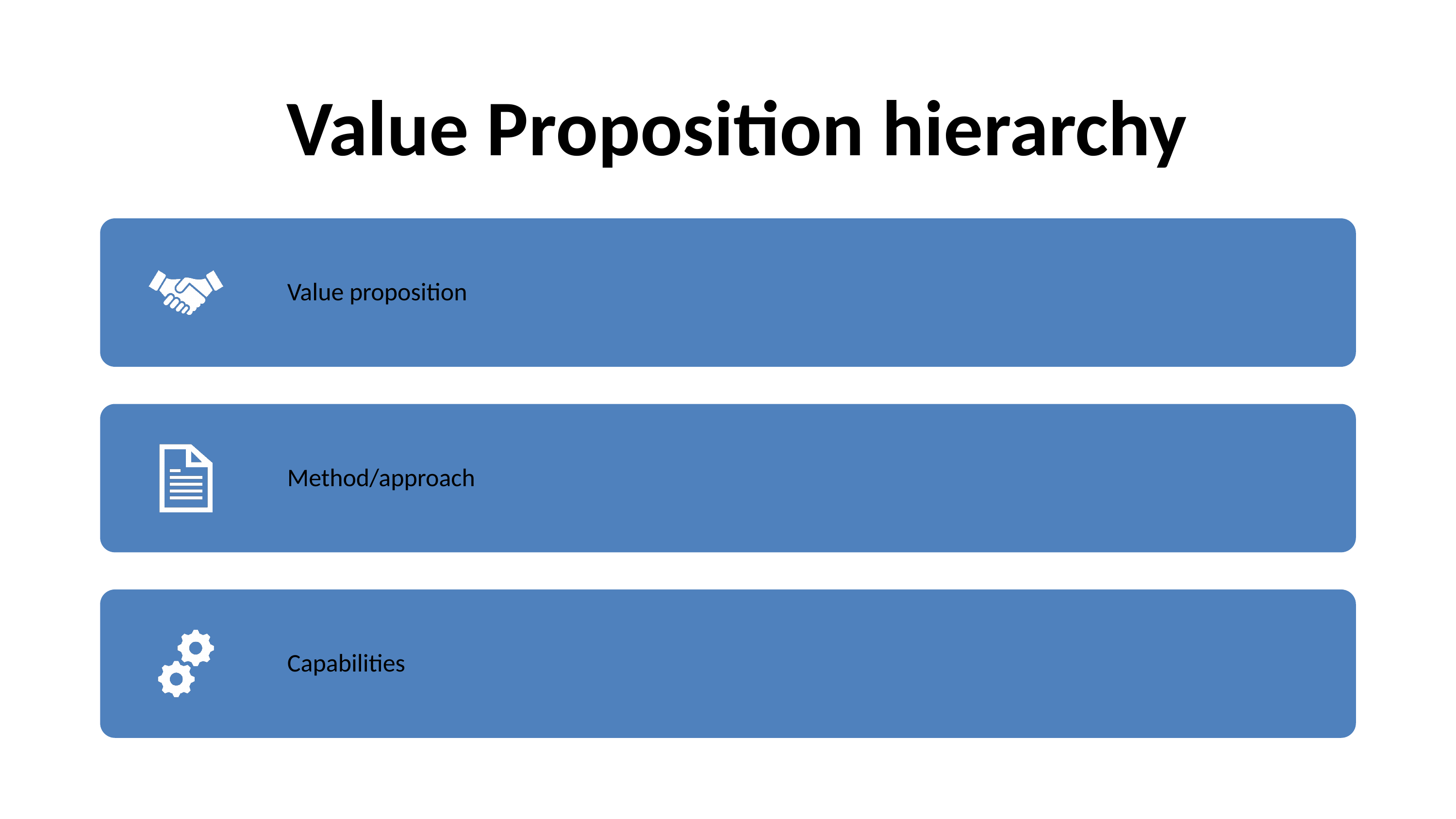

# Value Proposition hierarchy
Value proposition
Method/approach
Capabilities